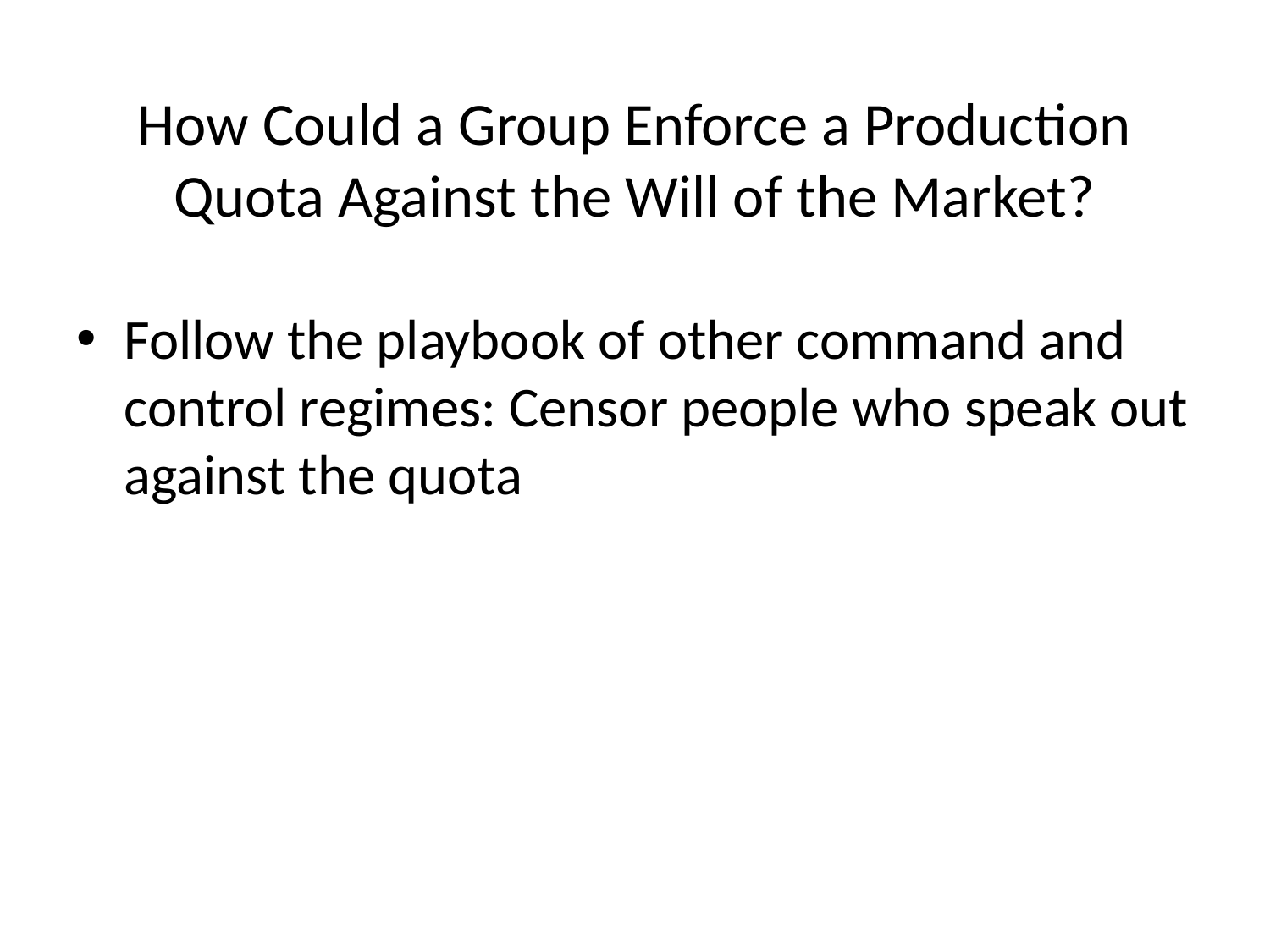

# How Could a Group Enforce a Production Quota Against the Will of the Market?
Follow the playbook of other command and control regimes: Censor people who speak out against the quota